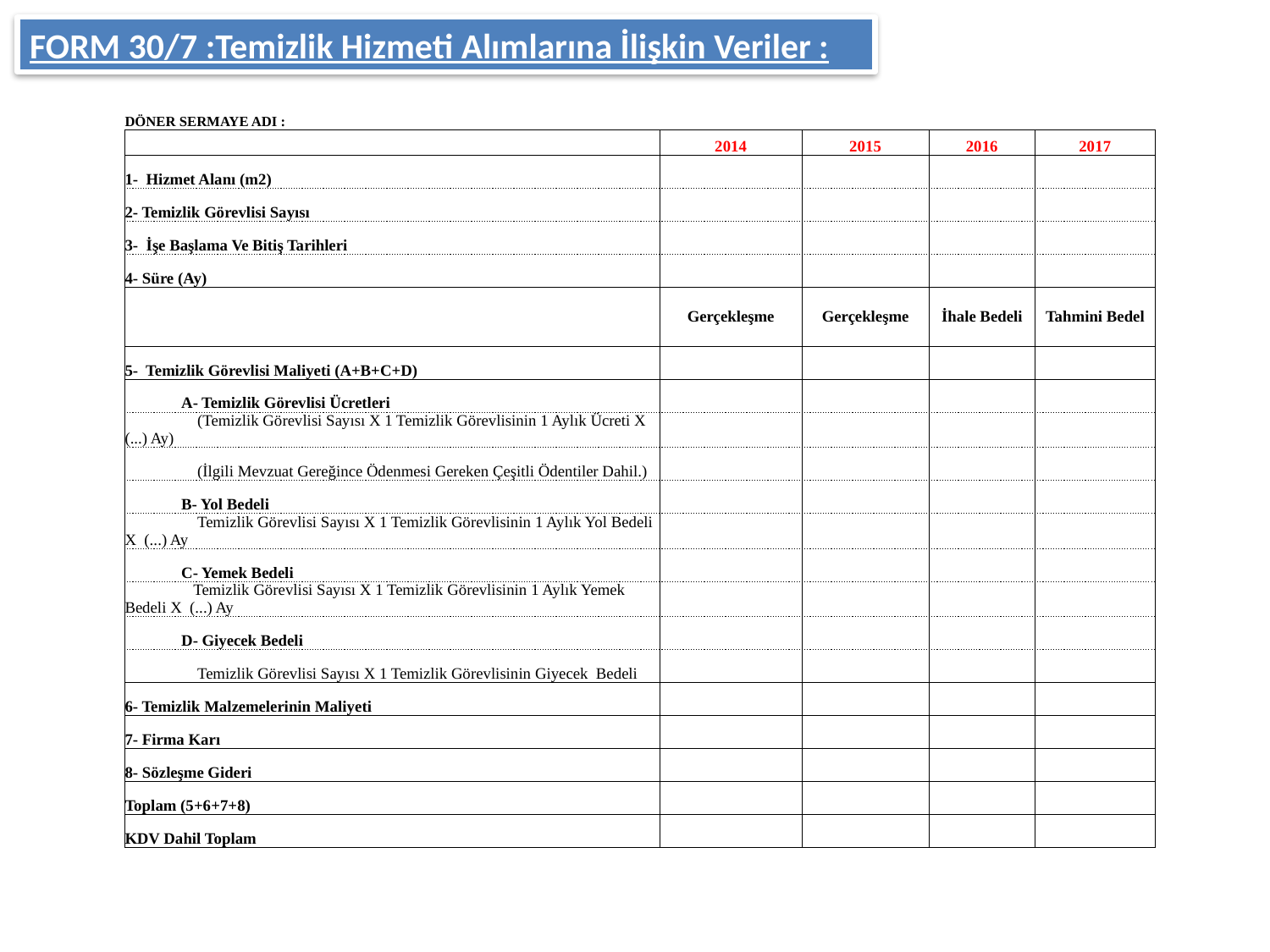

FORM 30/7 :Temizlik Hizmeti Alımlarına İlişkin Veriler :
| DÖNER SERMAYE ADI : |  |  |  |  |
| --- | --- | --- | --- | --- |
|  | 2014 | 2015 | 2016 | 2017 |
| 1- Hizmet Alanı (m2) |  |  |  |  |
| 2- Temizlik Görevlisi Sayısı |  |  |  |  |
| 3- İşe Başlama Ve Bitiş Tarihleri |  |  |  |  |
| 4- Süre (Ay) |  |  |  |  |
|  | Gerçekleşme | Gerçekleşme | İhale Bedeli | Tahmini Bedel |
| 5- Temizlik Görevlisi Maliyeti (A+B+C+D) |  |  |  |  |
| A- Temizlik Görevlisi Ücretleri |  |  |  |  |
| (Temizlik Görevlisi Sayısı X 1 Temizlik Görevlisinin 1 Aylık Ücreti X (...) Ay) |  |  |  |  |
| (İlgili Mevzuat Gereğince Ödenmesi Gereken Çeşitli Ödentiler Dahil.) |  |  |  |  |
| B- Yol Bedeli |  |  |  |  |
| Temizlik Görevlisi Sayısı X 1 Temizlik Görevlisinin 1 Aylık Yol Bedeli X (...) Ay |  |  |  |  |
| C- Yemek Bedeli |  |  |  |  |
| Temizlik Görevlisi Sayısı X 1 Temizlik Görevlisinin 1 Aylık Yemek Bedeli X (...) Ay |  |  |  |  |
| D- Giyecek Bedeli |  |  |  |  |
| Temizlik Görevlisi Sayısı X 1 Temizlik Görevlisinin Giyecek Bedeli |  |  |  |  |
| 6- Temizlik Malzemelerinin Maliyeti |  |  |  |  |
| 7- Firma Karı |  |  |  |  |
| 8- Sözleşme Gideri |  |  |  |  |
| Toplam (5+6+7+8) |  |  |  |  |
| KDV Dahil Toplam |  |  |  |  |